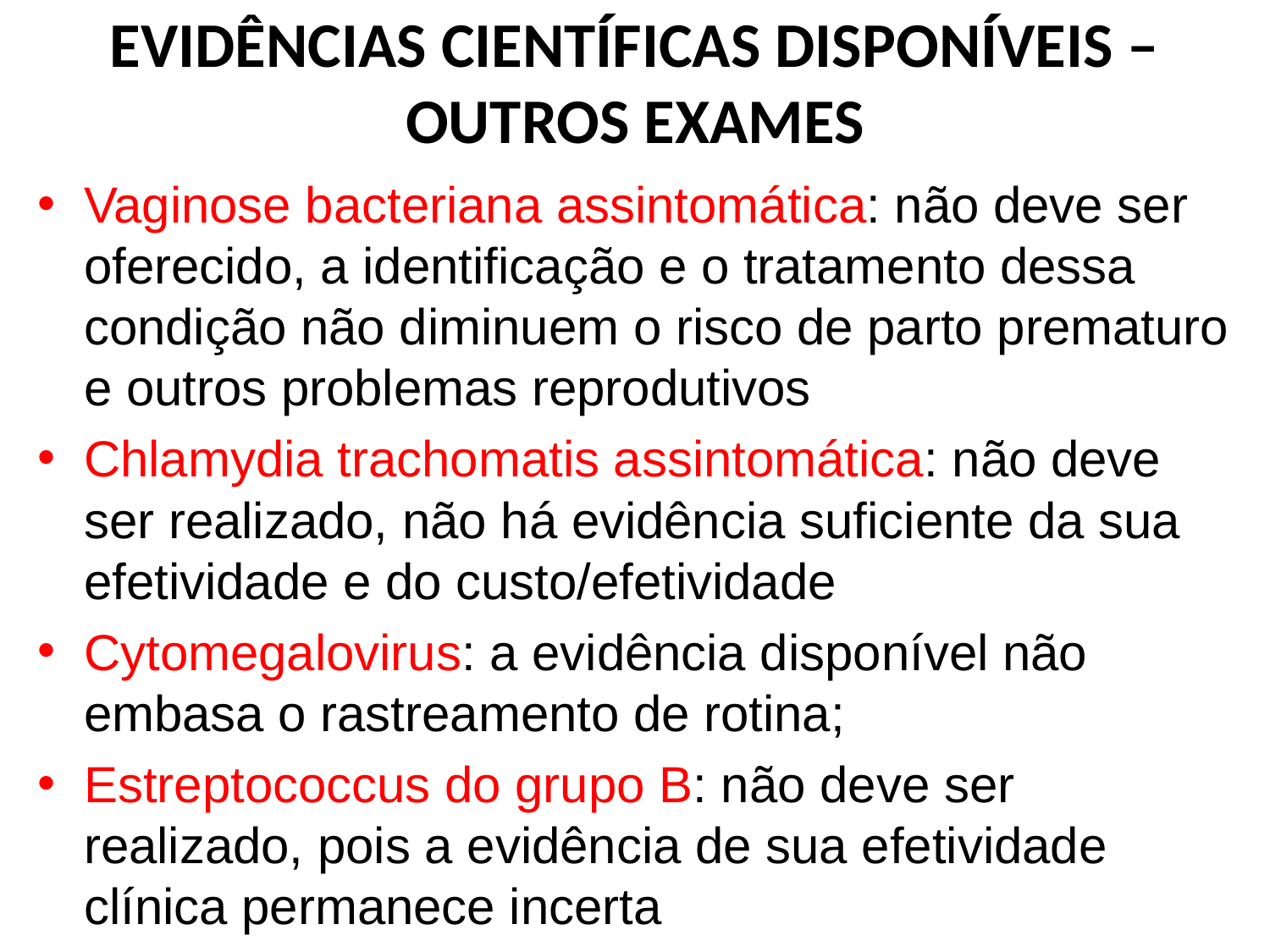

# EVIDÊNCIAS CIENTÍFICAS DISPONÍVEIS – OUTROS EXAMES
Vaginose bacteriana assintomática: não deve ser oferecido, a identificação e o tratamento dessa condição não diminuem o risco de parto prematuro e outros problemas reprodutivos
Chlamydia trachomatis assintomática: não deve ser realizado, não há evidência suficiente da sua efetividade e do custo/efetividade
Cytomegalovirus: a evidência disponível não embasa o rastreamento de rotina;
Estreptococcus do grupo B: não deve ser realizado, pois a evidência de sua efetividade clínica permanece incerta